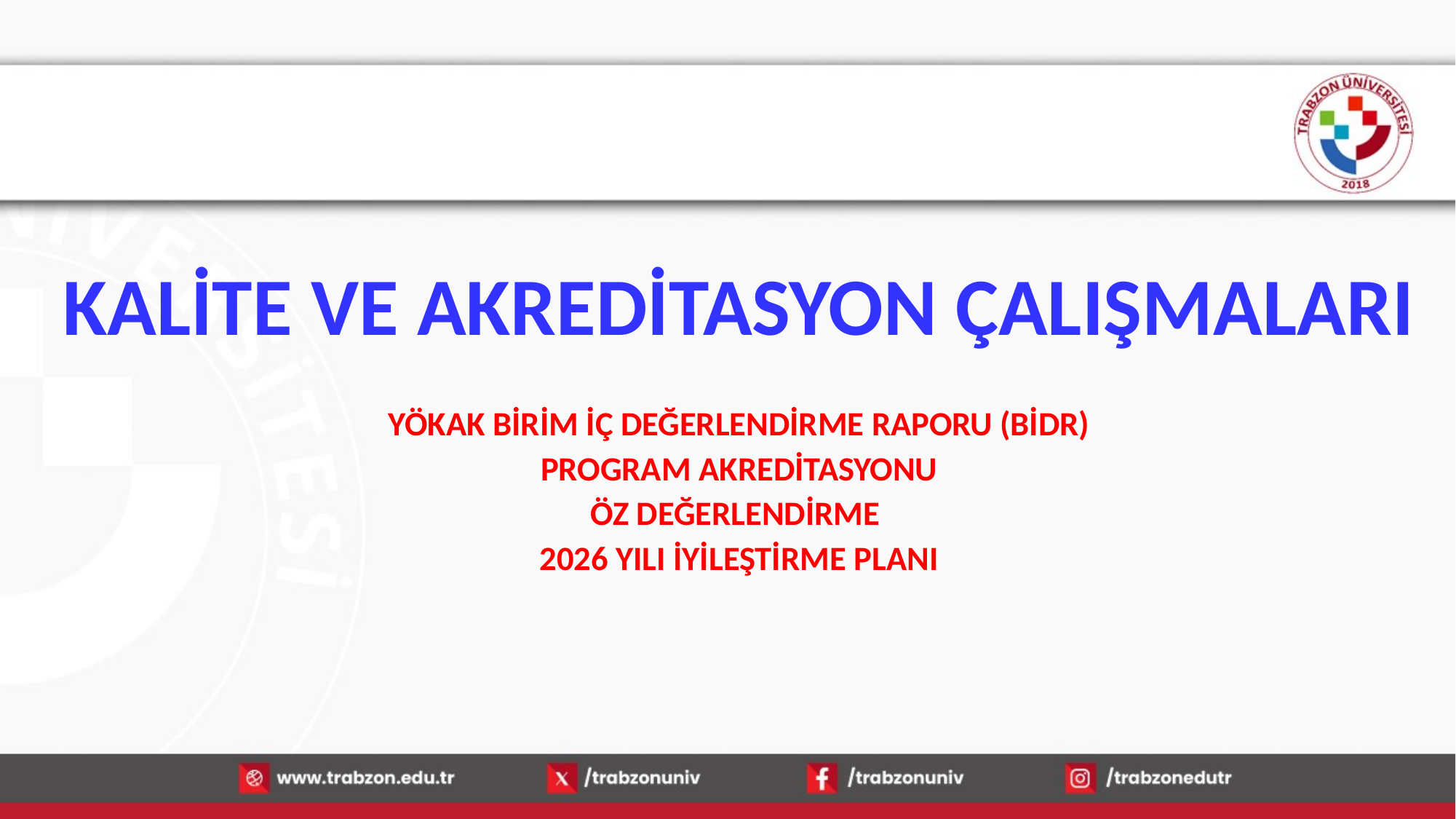

KALİTE VE AKREDİTASYON ÇALIŞMALARI

YÖKAK BİRİM İÇ DEĞERLENDİRME RAPORU (BİDR)
PROGRAM AKREDİTASYONU
ÖZ DEĞERLENDİRME
2026 YILI İYİLEŞTİRME PLANI

64